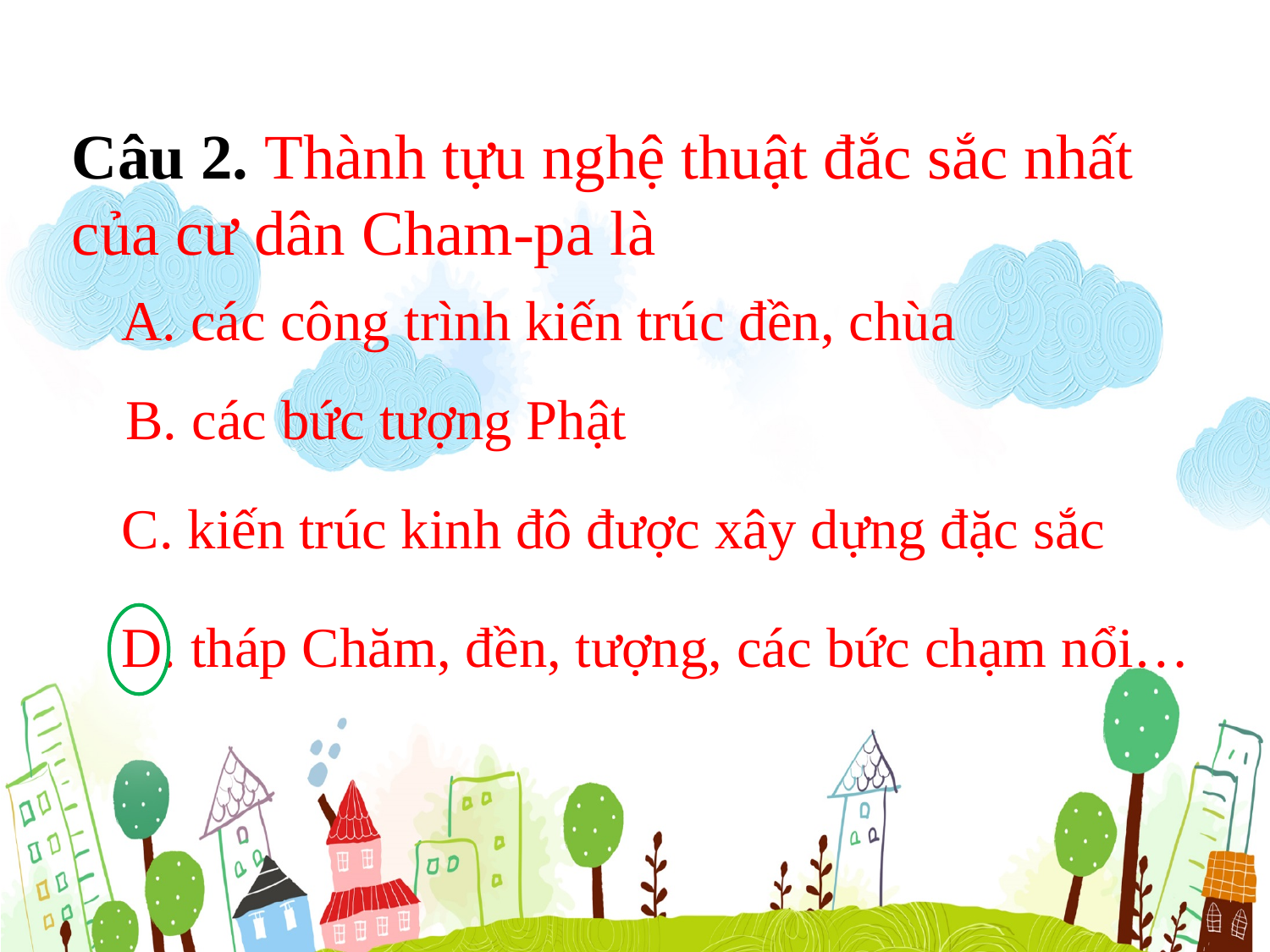

Câu 2. Thành tựu nghệ thuật đắc sắc nhất của cư dân Cham-pa là
A. các công trình kiến trúc đền, chùa
 B. các bức tượng Phật
C. kiến trúc kinh đô được xây dựng đặc sắc

D. tháp Chăm, đền, tượng, các bức chạm nổi…